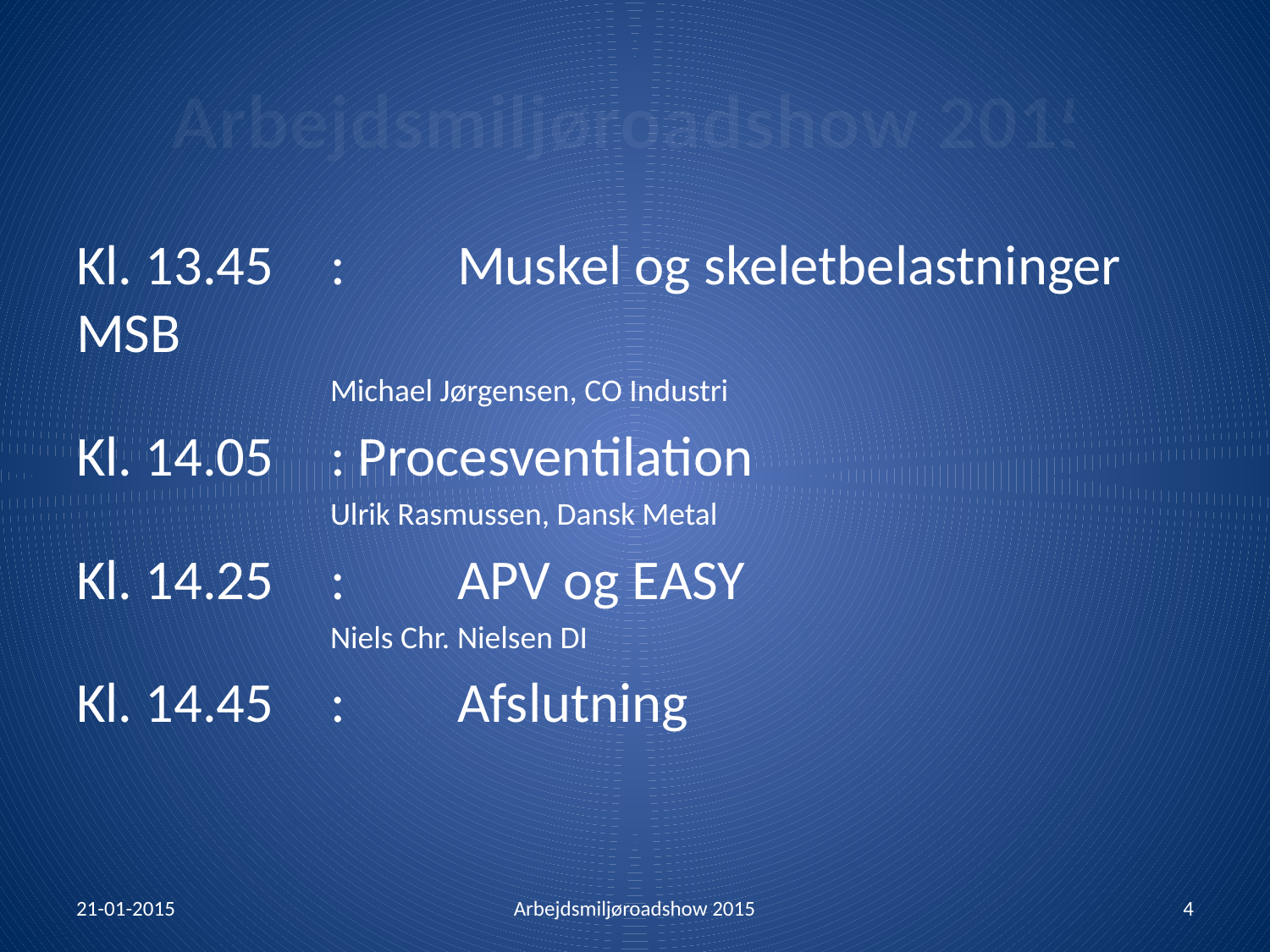

# Arbejdsmiljøroadshow 2015
Kl. 13.45	:	Muskel og skeletbelastninger MSB
		Michael Jørgensen, CO Industri
Kl. 14.05	: Procesventilation
	 	Ulrik Rasmussen, Dansk Metal
Kl. 14.25	:	APV og EASY
		Niels Chr. Nielsen DI
Kl. 14.45	:	Afslutning

21-01-2015
Arbejdsmiljøroadshow 2015
4